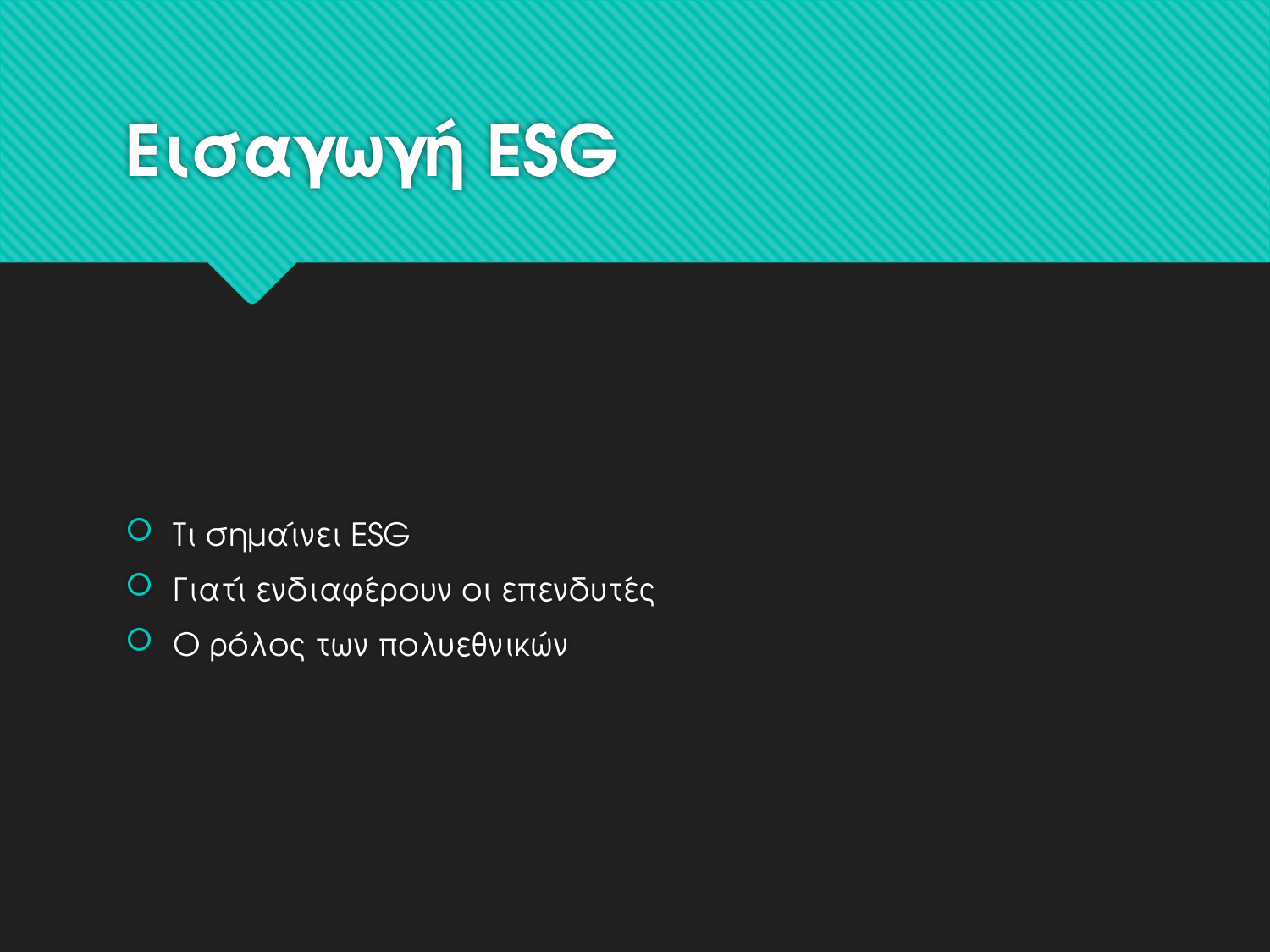

# Εισαγωγή ESG

Τι σημαίνει ESG
Γιατί ενδιαφέρουν οι επενδυτές
Ο ρόλος των πολυεθνικών